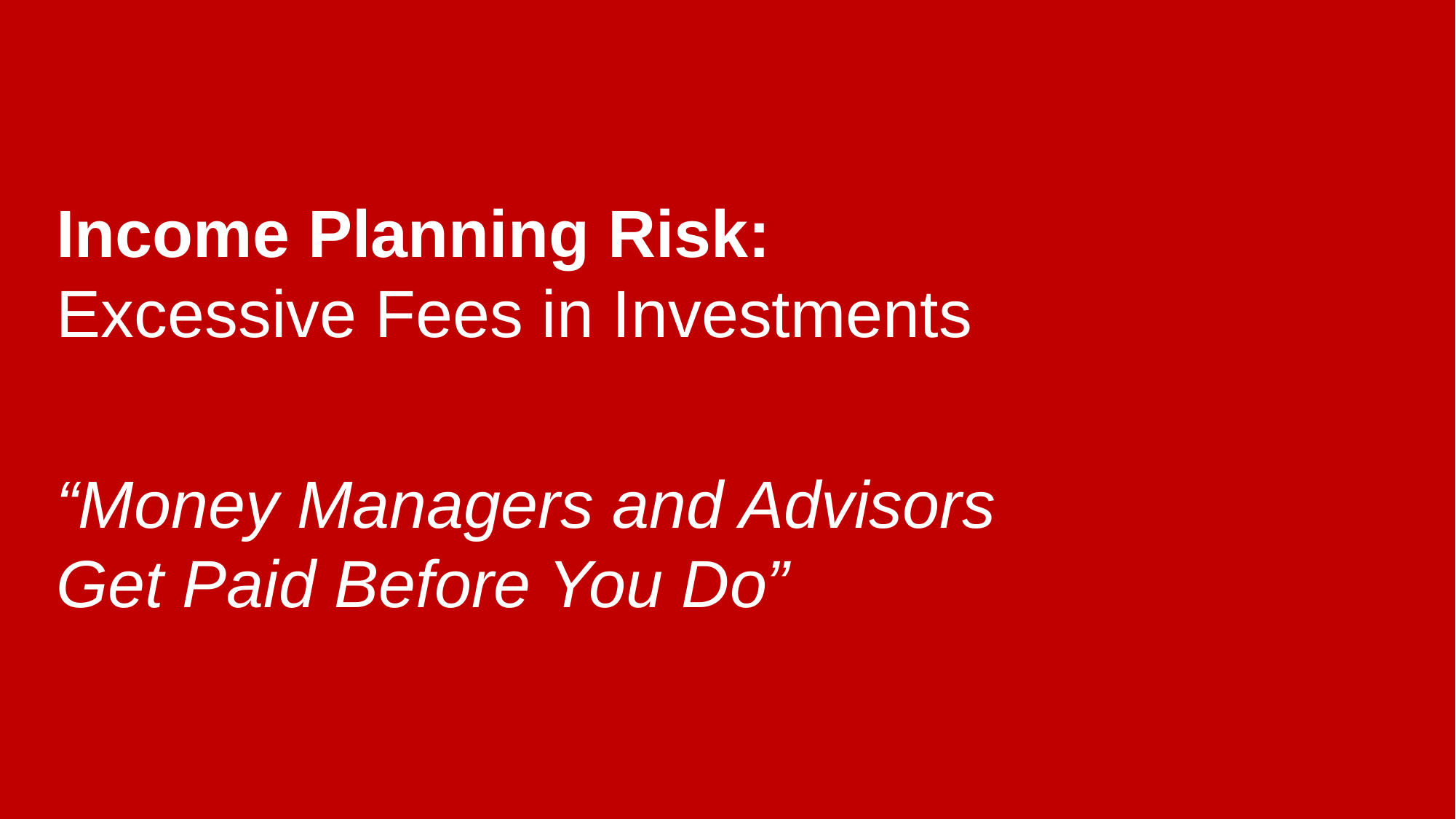

Income Planning Risk:
Excessive Fees in Investments

“Money Managers and Advisors
Get Paid Before You Do”